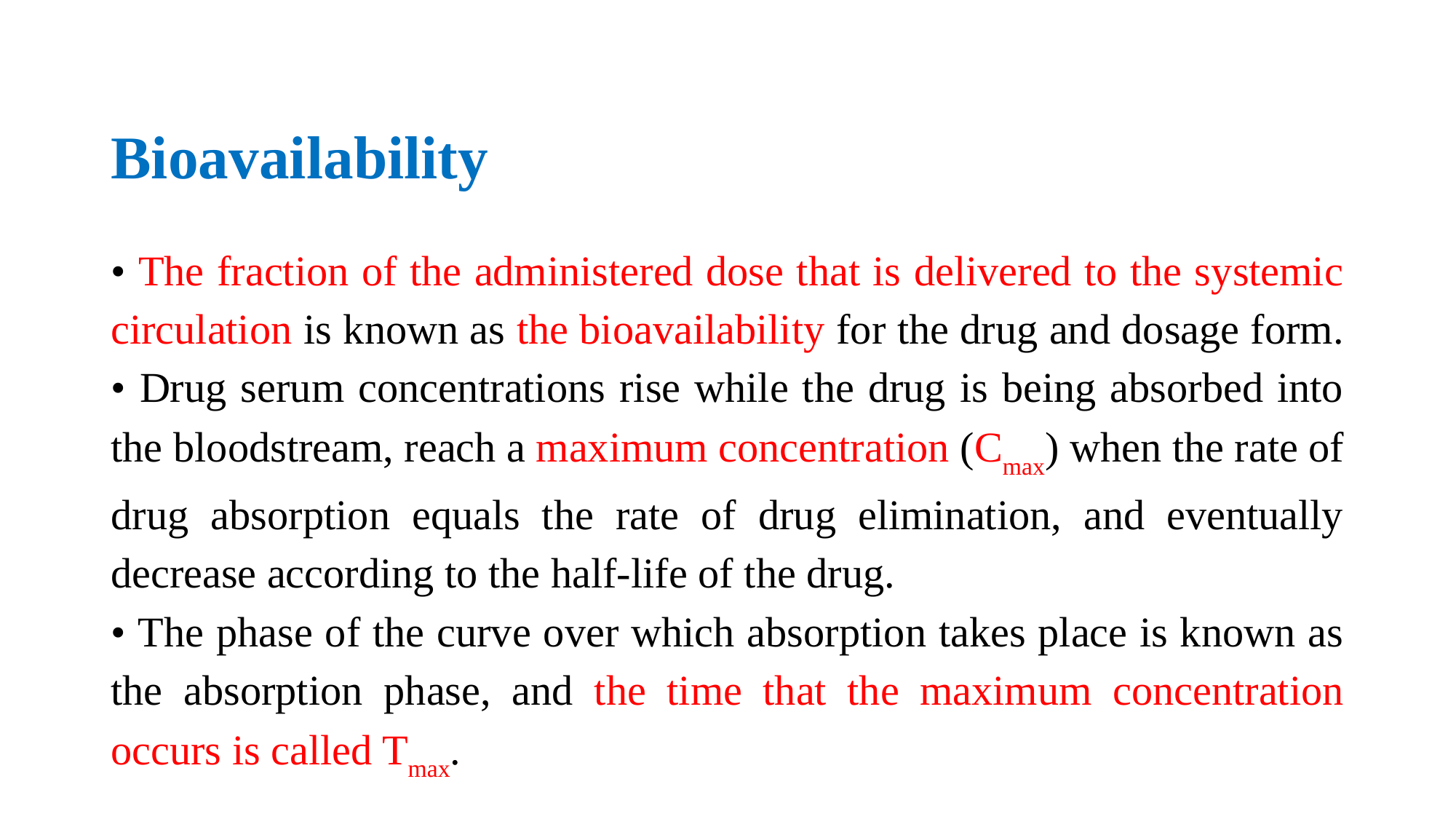

# Bioavailability
• The fraction of the administered dose that is delivered to the systemic circulation is known as the bioavailability for the drug and dosage form.
• Drug serum concentrations rise while the drug is being absorbed into the bloodstream, reach a maximum concentration (Cmax) when the rate of drug absorption equals the rate of drug elimination, and eventually decrease according to the half-life of the drug.
• The phase of the curve over which absorption takes place is known as the absorption phase, and the time that the maximum concentration occurs is called Tmax.